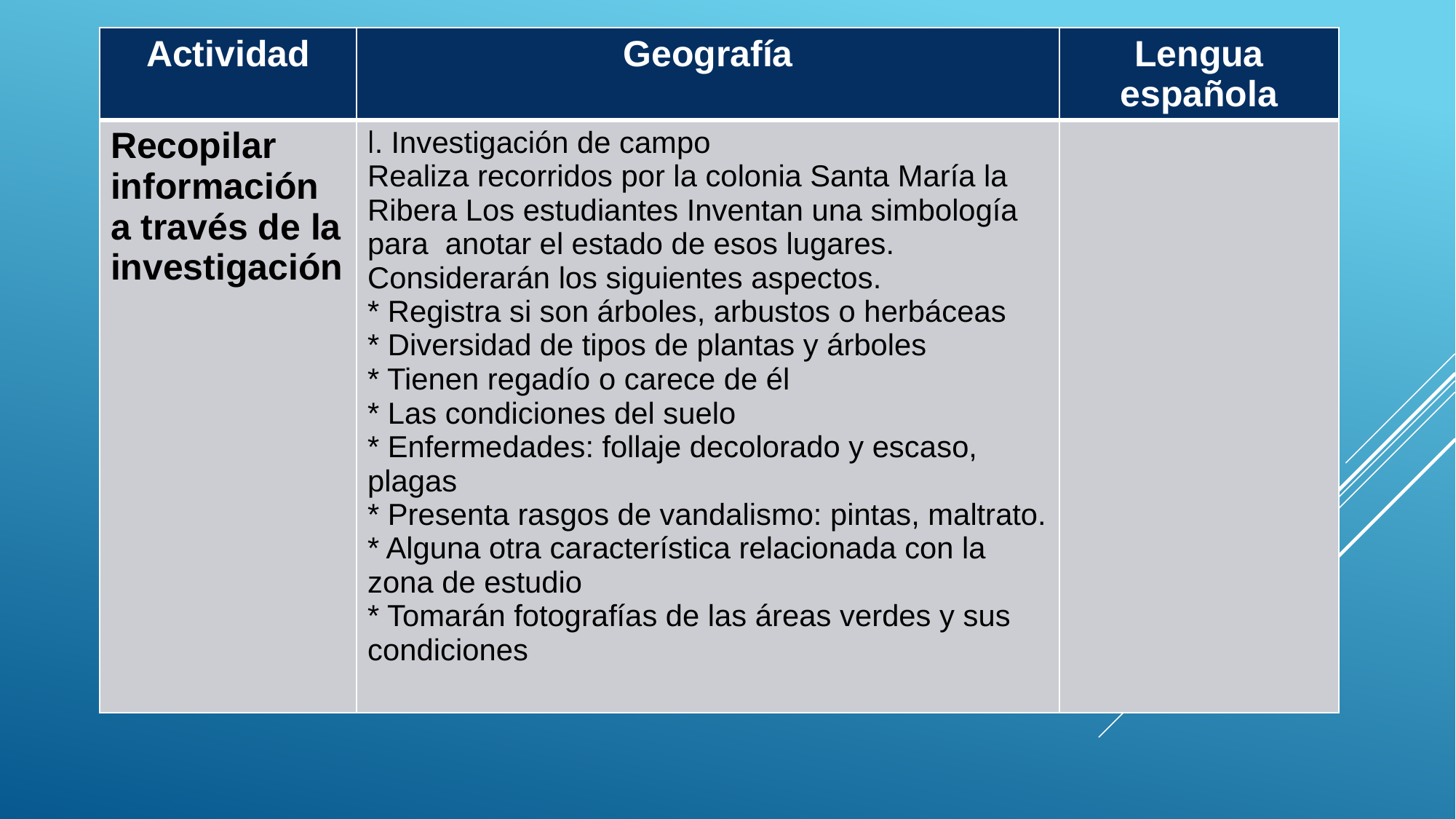

| Actividad | Geografía | Lengua española |
| --- | --- | --- |
| Recopilar información a través de la investigación | I. Investigación de campo Realiza recorridos por la colonia Santa María la Ribera Los estudiantes Inventan una simbología para anotar el estado de esos lugares. Considerarán los siguientes aspectos. \* Registra si son árboles, arbustos o herbáceas \* Diversidad de tipos de plantas y árboles \* Tienen regadío o carece de él \* Las condiciones del suelo \* Enfermedades: follaje decolorado y escaso, plagas \* Presenta rasgos de vandalismo: pintas, maltrato. \* Alguna otra característica relacionada con la zona de estudio \* Tomarán fotografías de las áreas verdes y sus condiciones |  |